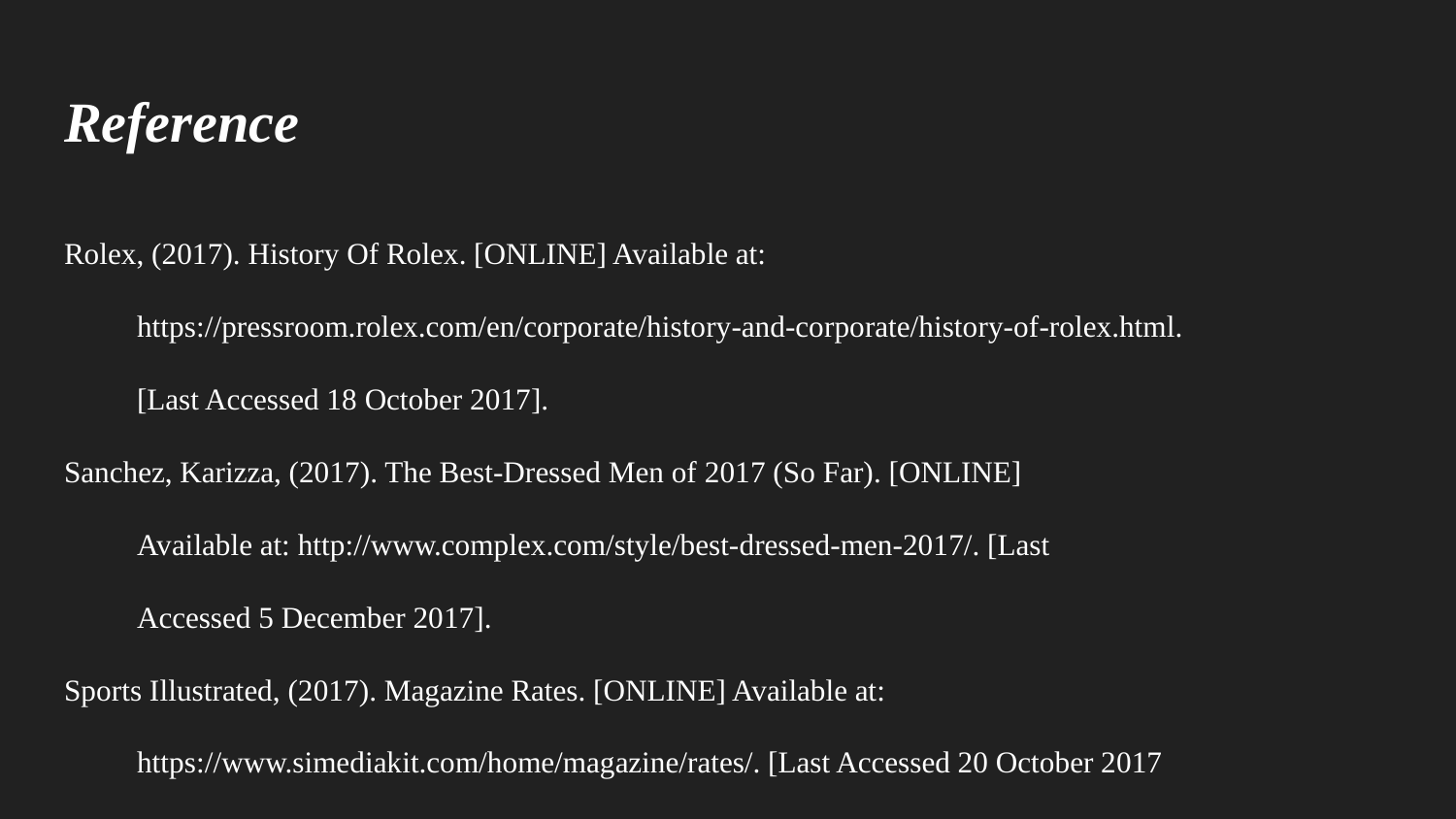

# Reference
Rolex, (2017). History Of Rolex. [ONLINE] Available at:
https://pressroom.rolex.com/en/corporate/history-and-corporate/history-of-rolex.html.
[Last Accessed 18 October 2017].
Sanchez, Karizza, (2017). The Best-Dressed Men of 2017 (So Far). [ONLINE]
Available at: http://www.complex.com/style/best-dressed-men-2017/. [Last
Accessed 5 December 2017].
Sports Illustrated, (2017). Magazine Rates. [ONLINE] Available at:
https://www.simediakit.com/home/magazine/rates/. [Last Accessed 20 October 2017